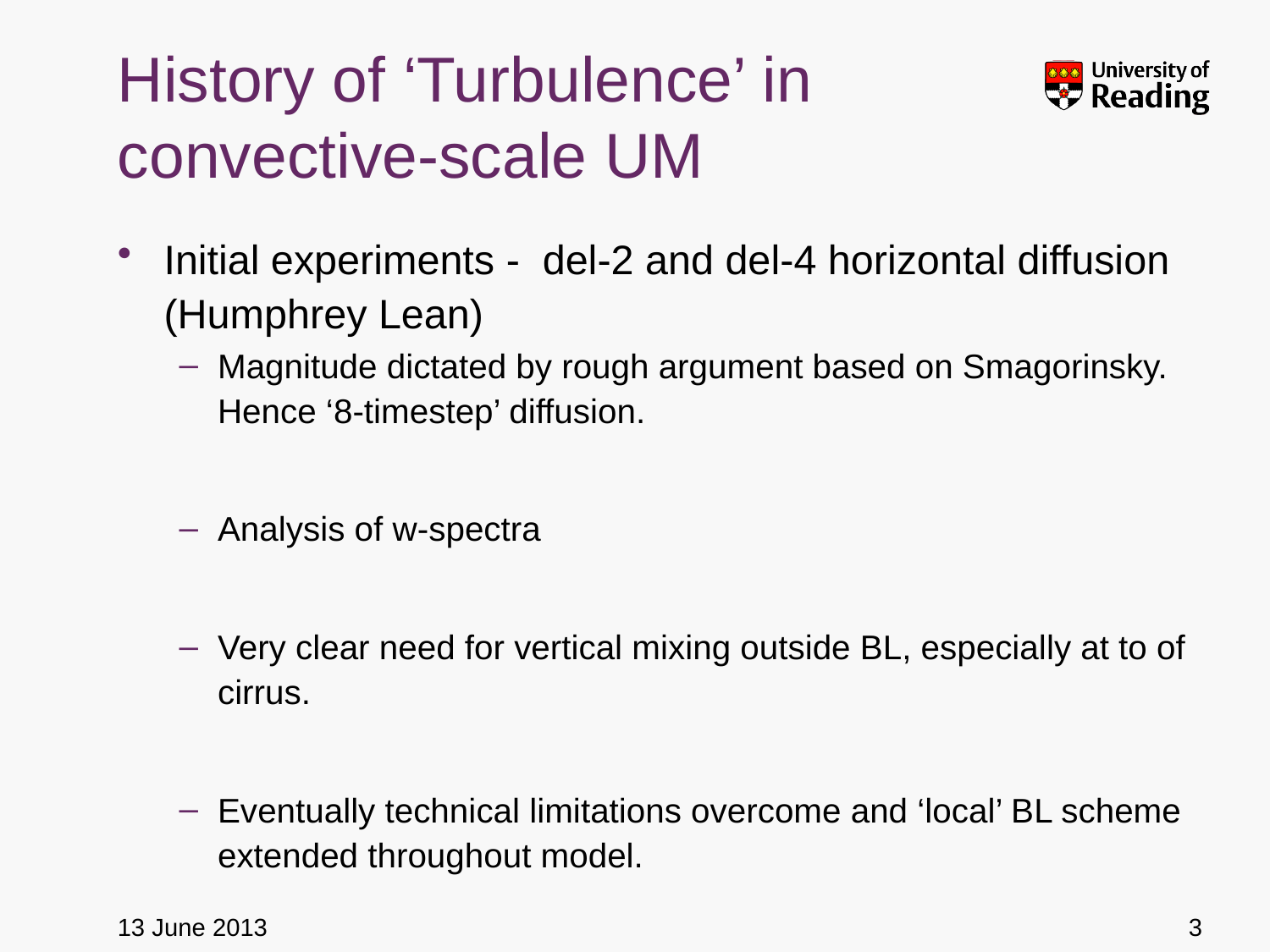

# History of ‘Turbulence’ in convective-scale UM
Initial experiments -  del-2 and del-4 horizontal diffusion (Humphrey Lean)
Magnitude dictated by rough argument based on Smagorinsky. Hence ‘8-timestep’ diffusion.

Analysis of w-spectra

Very clear need for vertical mixing outside BL, especially at to of cirrus.

Eventually technical limitations overcome and ‘local’ BL scheme extended throughout model.
3